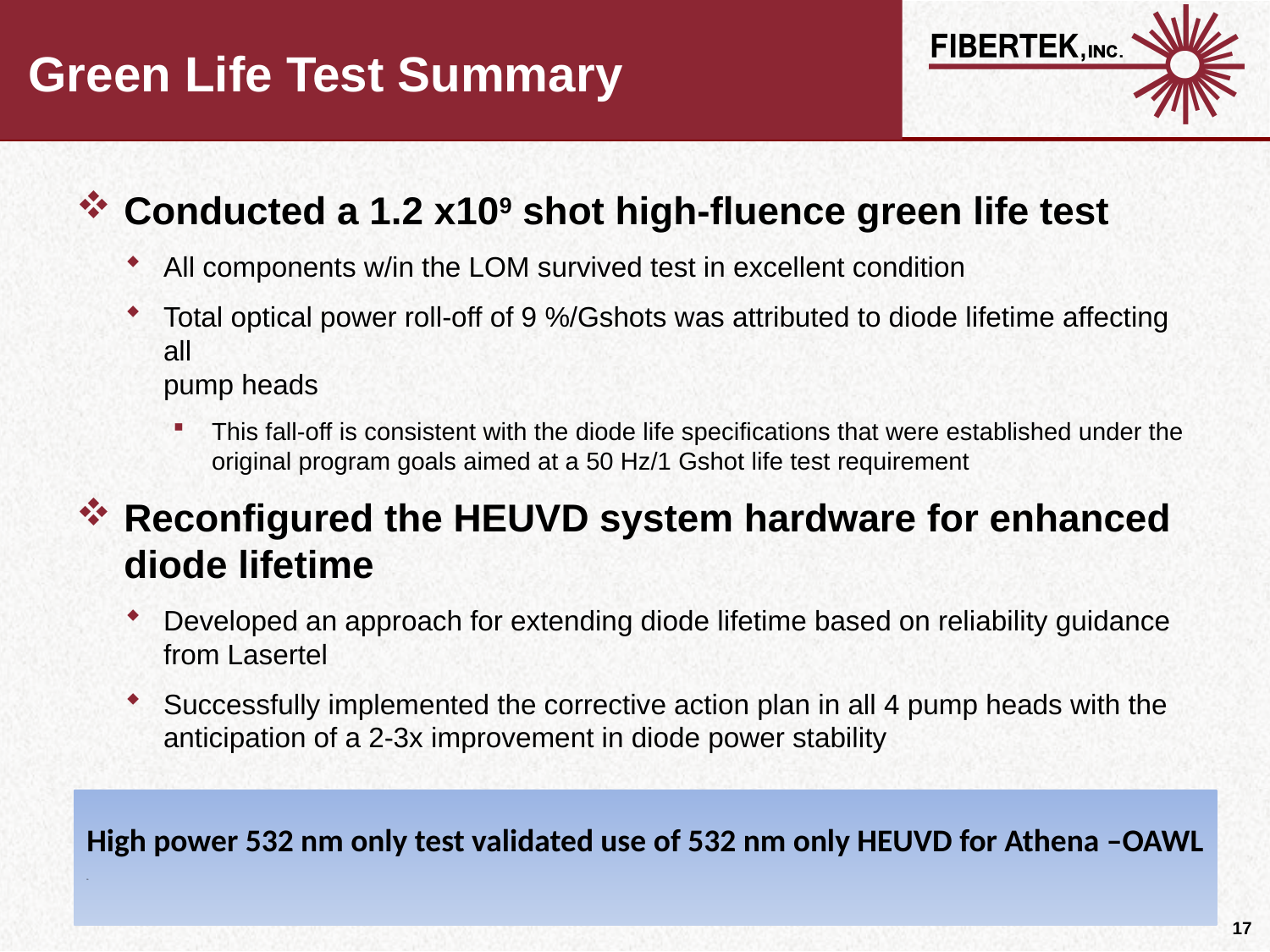

# Green Life Test Summary
Conducted a 1.2 x109 shot high-fluence green life test
All components w/in the LOM survived test in excellent condition
Total optical power roll-off of 9 %/Gshots was attributed to diode lifetime affecting all
pump heads
This fall-off is consistent with the diode life specifications that were established under the original program goals aimed at a 50 Hz/1 Gshot life test requirement
Reconfigured the HEUVD system hardware for enhanced diode lifetime
Developed an approach for extending diode lifetime based on reliability guidance from Lasertel
Successfully implemented the corrective action plan in all 4 pump heads with the anticipation of a 2-3x improvement in diode power stability

High power 532 nm only test validated use of 532 nm only HEUVD for Athena –OAWL
33